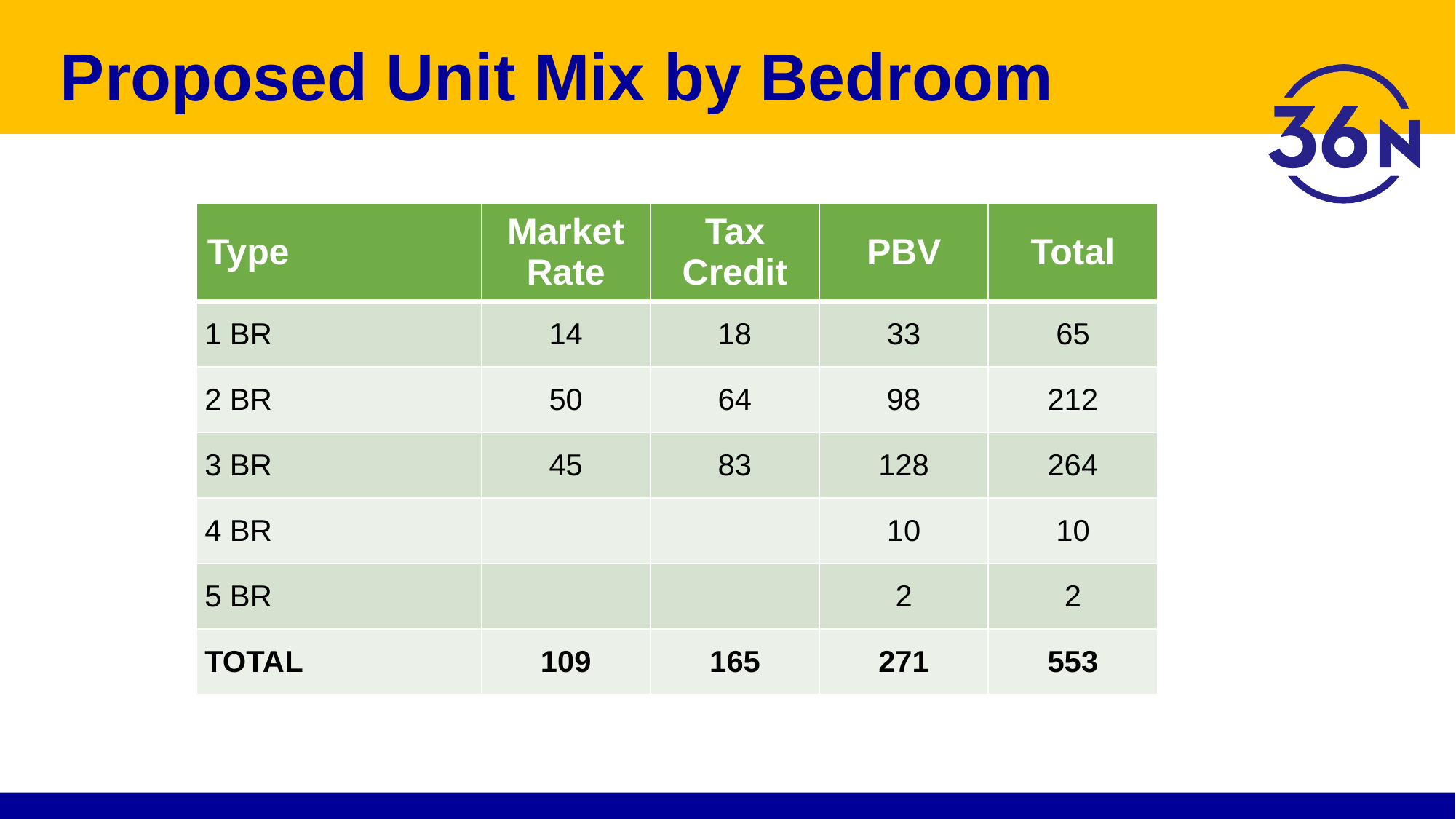

# Proposed Unit Mix by Bedroom
| Type | Market Rate | Tax Credit | PBV | Total |
| --- | --- | --- | --- | --- |
| 1 BR | 14 | 18 | 33 | 65 |
| 2 BR | 50 | 64 | 98 | 212 |
| 3 BR | 45 | 83 | 128 | 264 |
| 4 BR |  |  | 10 | 10 |
| 5 BR |  |  | 2 | 2 |
| TOTAL | 109 | 165 | 271 | 553 |